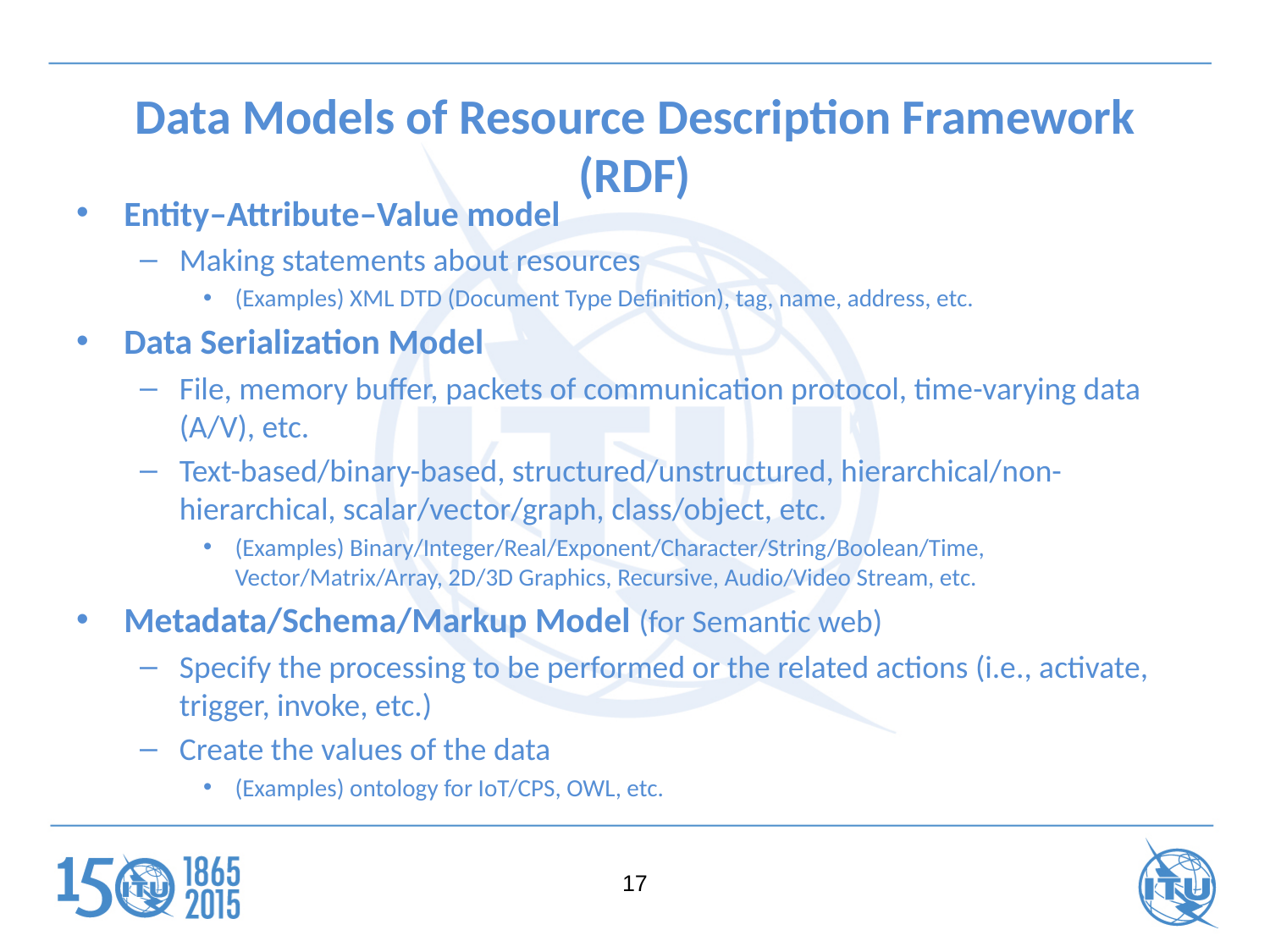

# Data Models of Resource Description Framework (RDF)
Entity–Attribute–Value model
Making statements about resources
(Examples) XML DTD (Document Type Definition), tag, name, address, etc.
Data Serialization Model
File, memory buffer, packets of communication protocol, time-varying data (A/V), etc.
Text-based/binary-based, structured/unstructured, hierarchical/non-hierarchical, scalar/vector/graph, class/object, etc.
(Examples) Binary/Integer/Real/Exponent/Character/String/Boolean/Time, Vector/Matrix/Array, 2D/3D Graphics, Recursive, Audio/Video Stream, etc.
Metadata/Schema/Markup Model (for Semantic web)
Specify the processing to be performed or the related actions (i.e., activate, trigger, invoke, etc.)
Create the values of the data
(Examples) ontology for IoT/CPS, OWL, etc.
17